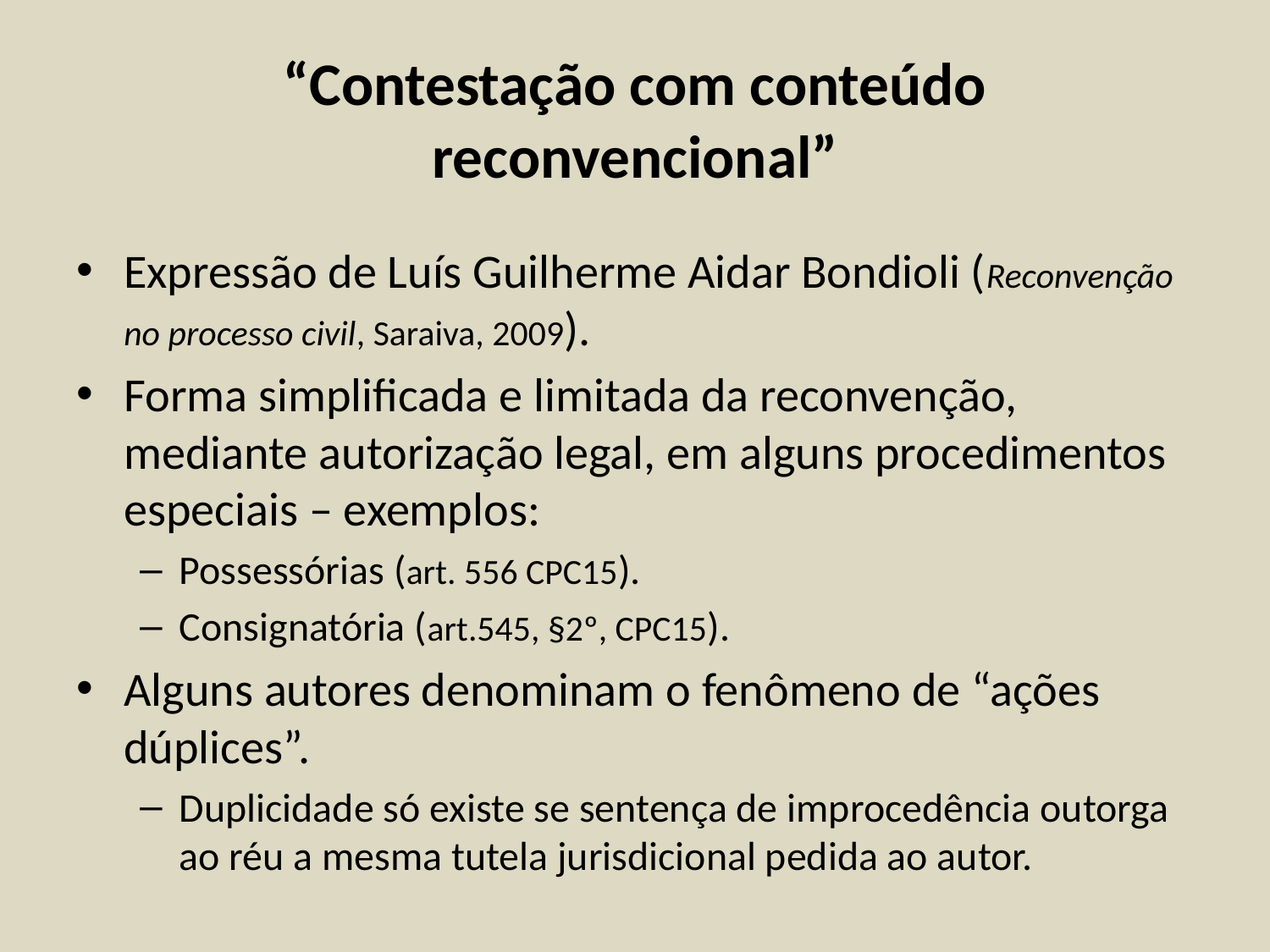

# “Contestação com conteúdo reconvencional”
Expressão de Luís Guilherme Aidar Bondioli (Reconvenção no processo civil, Saraiva, 2009).
Forma simplificada e limitada da reconvenção, mediante autorização legal, em alguns procedimentos especiais – exemplos:
Possessórias (art. 556 CPC15).
Consignatória (art.545, §2º, CPC15).
Alguns autores denominam o fenômeno de “ações dúplices”.
Duplicidade só existe se sentença de improcedência outorga ao réu a mesma tutela jurisdicional pedida ao autor.